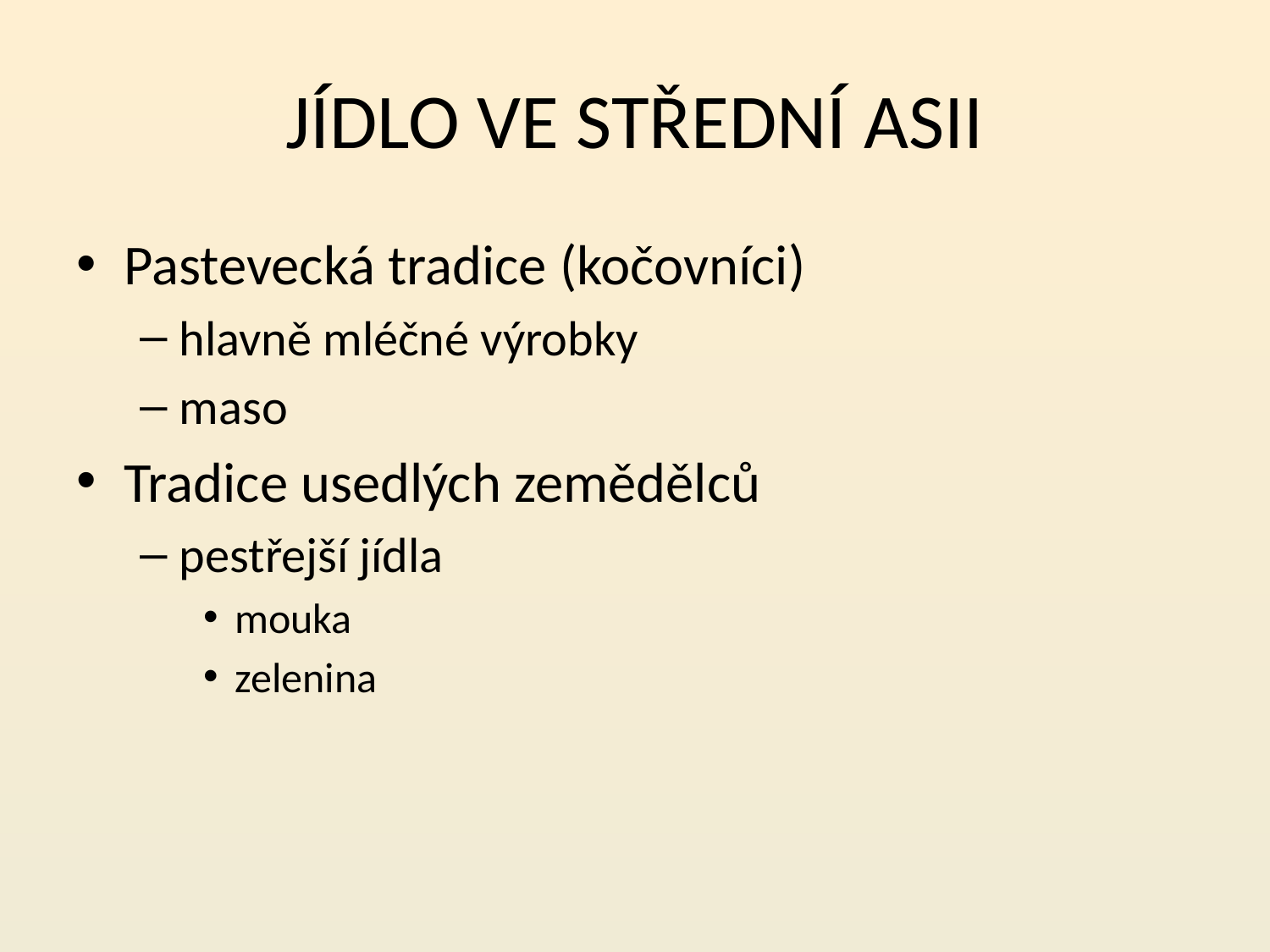

# JÍDLO VE STŘEDNÍ ASII
Pastevecká tradice (kočovníci)
hlavně mléčné výrobky
maso
Tradice usedlých zemědělců
pestřejší jídla
mouka
zelenina